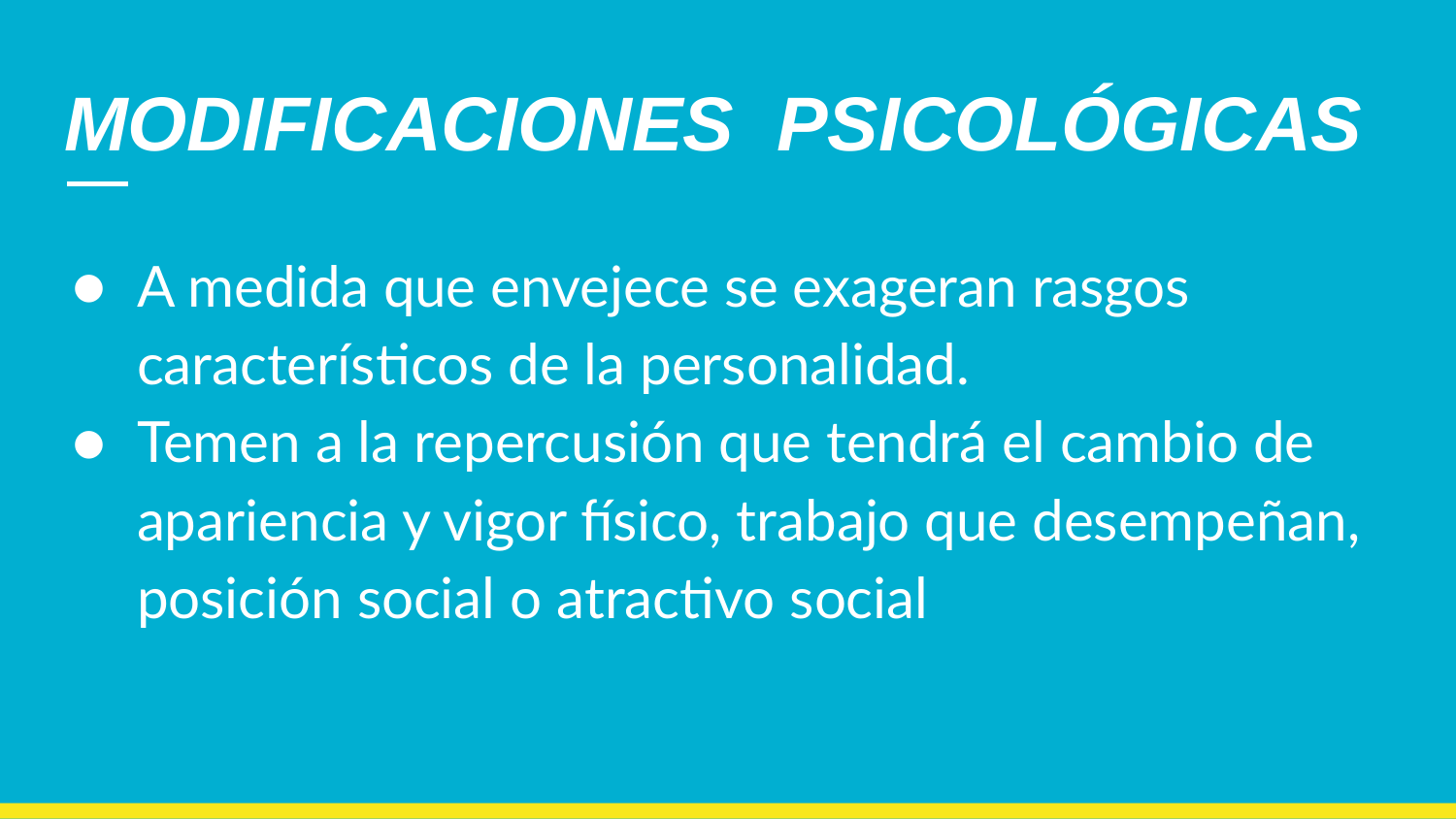

# MODIFICACIONES  PSICOLÓGICAS
A medida que envejece se exageran rasgos característicos de la personalidad.
Temen a la repercusión que tendrá el cambio de apariencia y vigor físico, trabajo que desempeñan, posición social o atractivo social